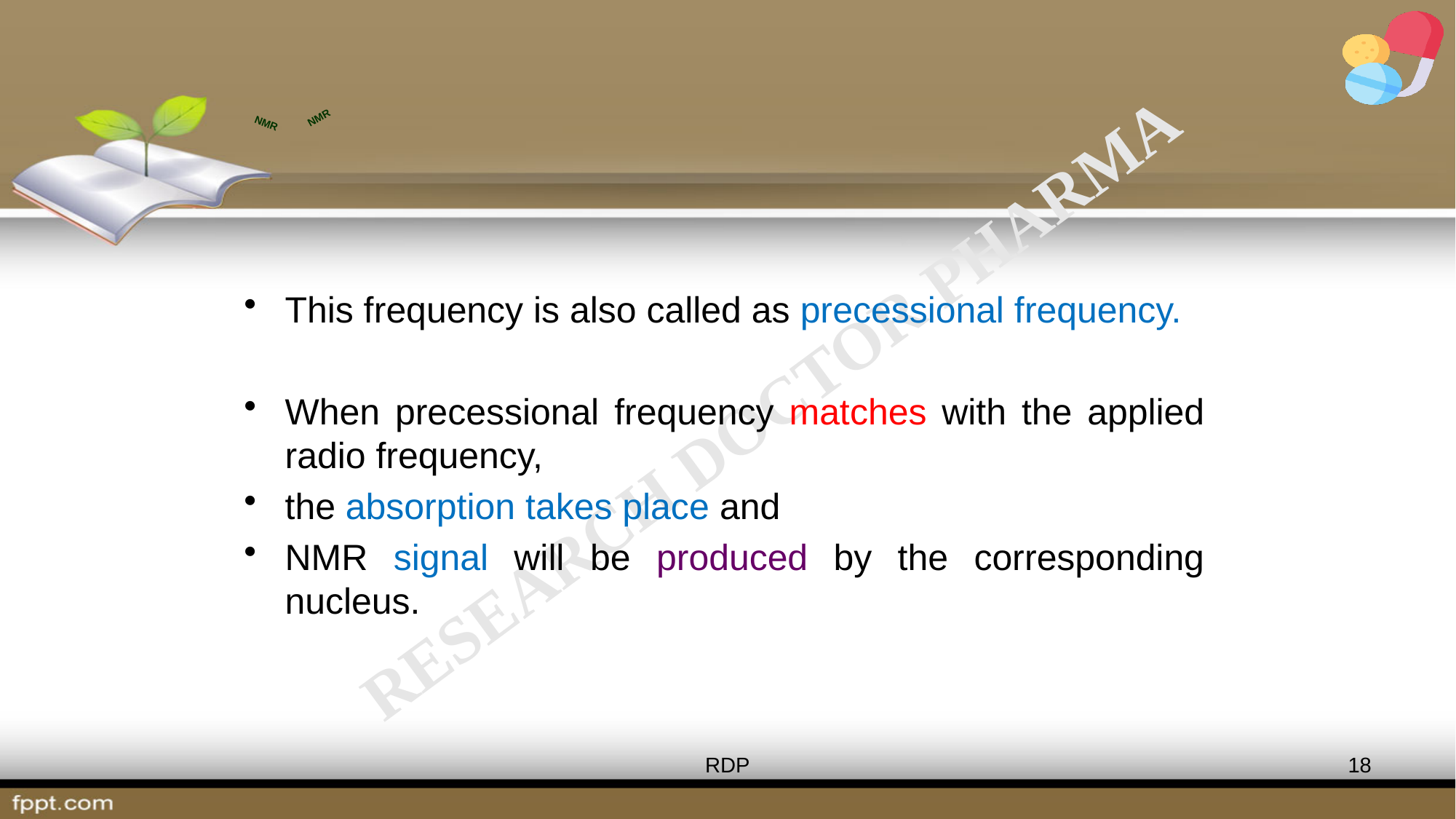

NMR
# NMR

This frequency is also called as precessional frequency.

When precessional frequency matches with the applied radio frequency,
the absorption takes place and
NMR signal will be produced by the corresponding nucleus.

RDP
18